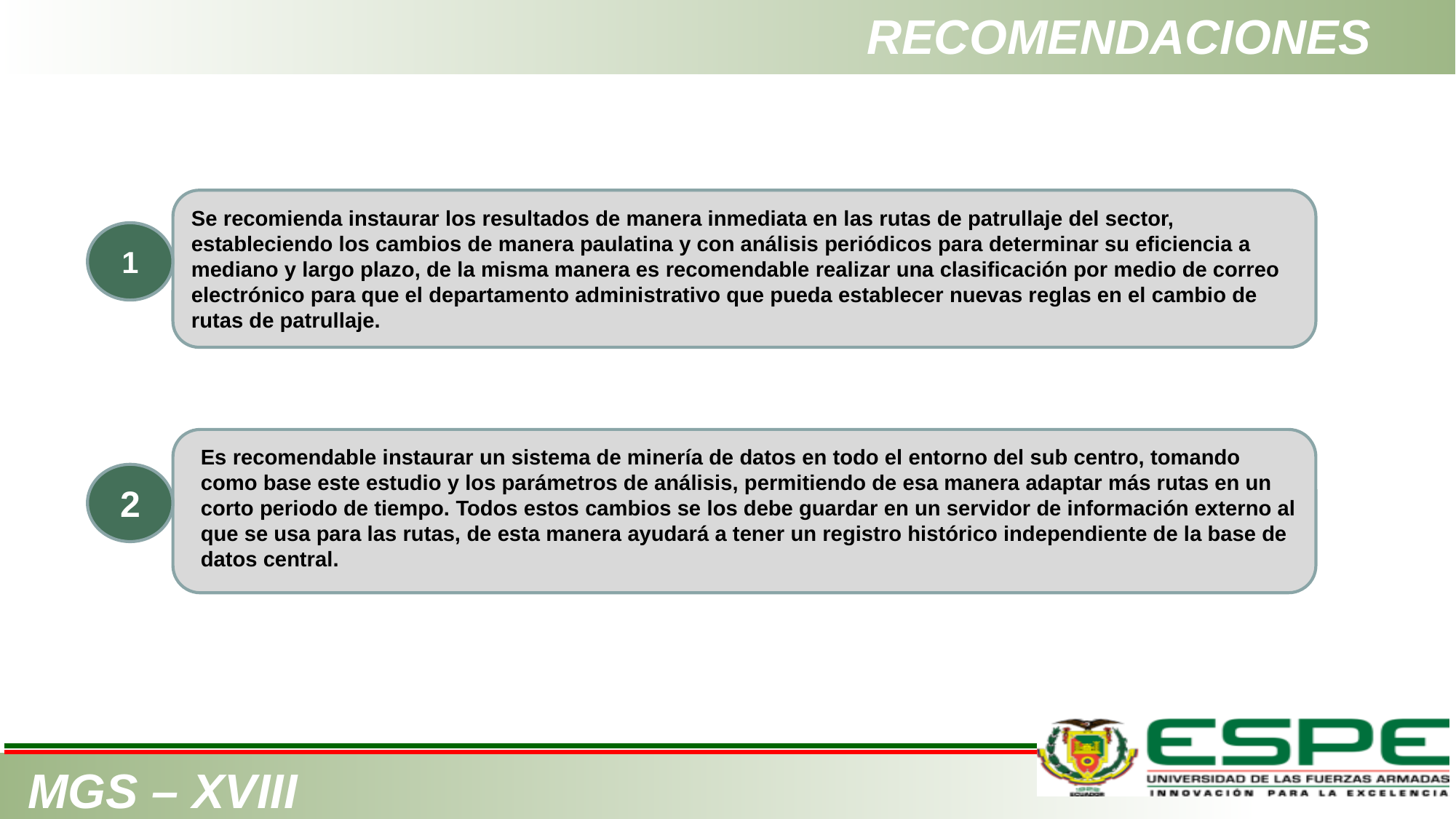

# RECOMENDACIONES
Se recomienda instaurar los resultados de manera inmediata en las rutas de patrullaje del sector, estableciendo los cambios de manera paulatina y con análisis periódicos para determinar su eficiencia a mediano y largo plazo, de la misma manera es recomendable realizar una clasificación por medio de correo electrónico para que el departamento administrativo que pueda establecer nuevas reglas en el cambio de rutas de patrullaje.
1

Es recomendable instaurar un sistema de minería de datos en todo el entorno del sub centro, tomando como base este estudio y los parámetros de análisis, permitiendo de esa manera adaptar más rutas en un corto periodo de tiempo. Todos estos cambios se los debe guardar en un servidor de información externo al que se usa para las rutas, de esta manera ayudará a tener un registro histórico independiente de la base de datos central.

2
MGS – XVIII